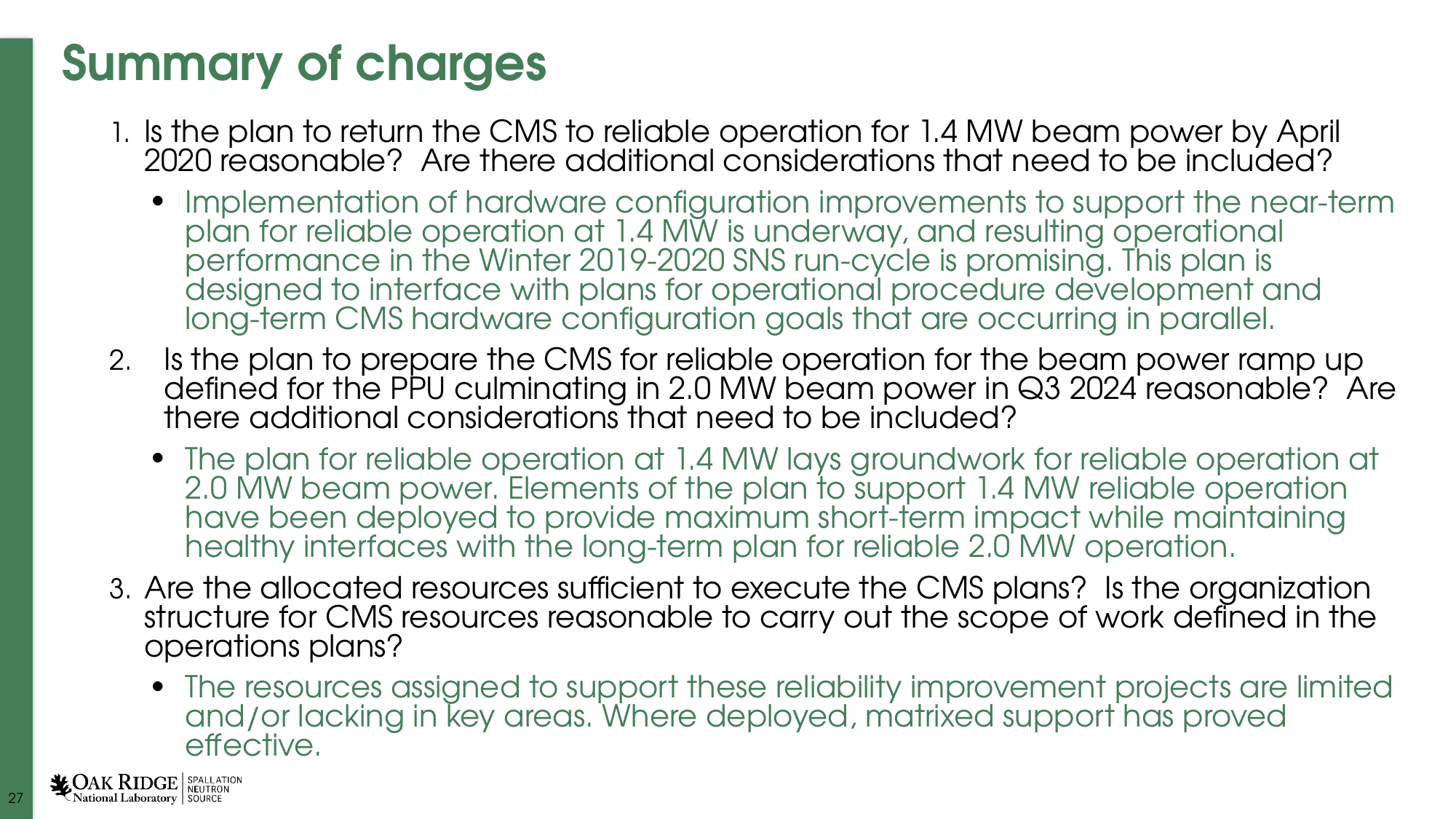

# Summary of charges
Is the plan to return the CMS to reliable operation for 1.4 MW beam power by April 2020 reasonable?  Are there additional considerations that need to be included?
Implementation of hardware configuration improvements to support the near-term plan for reliable operation at 1.4 MW is underway, and resulting operational performance in the Winter 2019-2020 SNS run-cycle is promising. This plan is designed to interface with plans for operational procedure development and long-term CMS hardware configuration goals that are occurring in parallel.
Is the plan to prepare the CMS for reliable operation for the beam power ramp up defined for the PPU culminating in 2.0 MW beam power in Q3 2024 reasonable?  Are there additional considerations that need to be included?
The plan for reliable operation at 1.4 MW lays groundwork for reliable operation at 2.0 MW beam power. Elements of the plan to support 1.4 MW reliable operation have been deployed to provide maximum short-term impact while maintaining healthy interfaces with the long-term plan for reliable 2.0 MW operation.
Are the allocated resources sufficient to execute the CMS plans?  Is the organization structure for CMS resources reasonable to carry out the scope of work defined in the operations plans?
The resources assigned to support these reliability improvement projects are limited and/or lacking in key areas. Where deployed, matrixed support has proved effective.